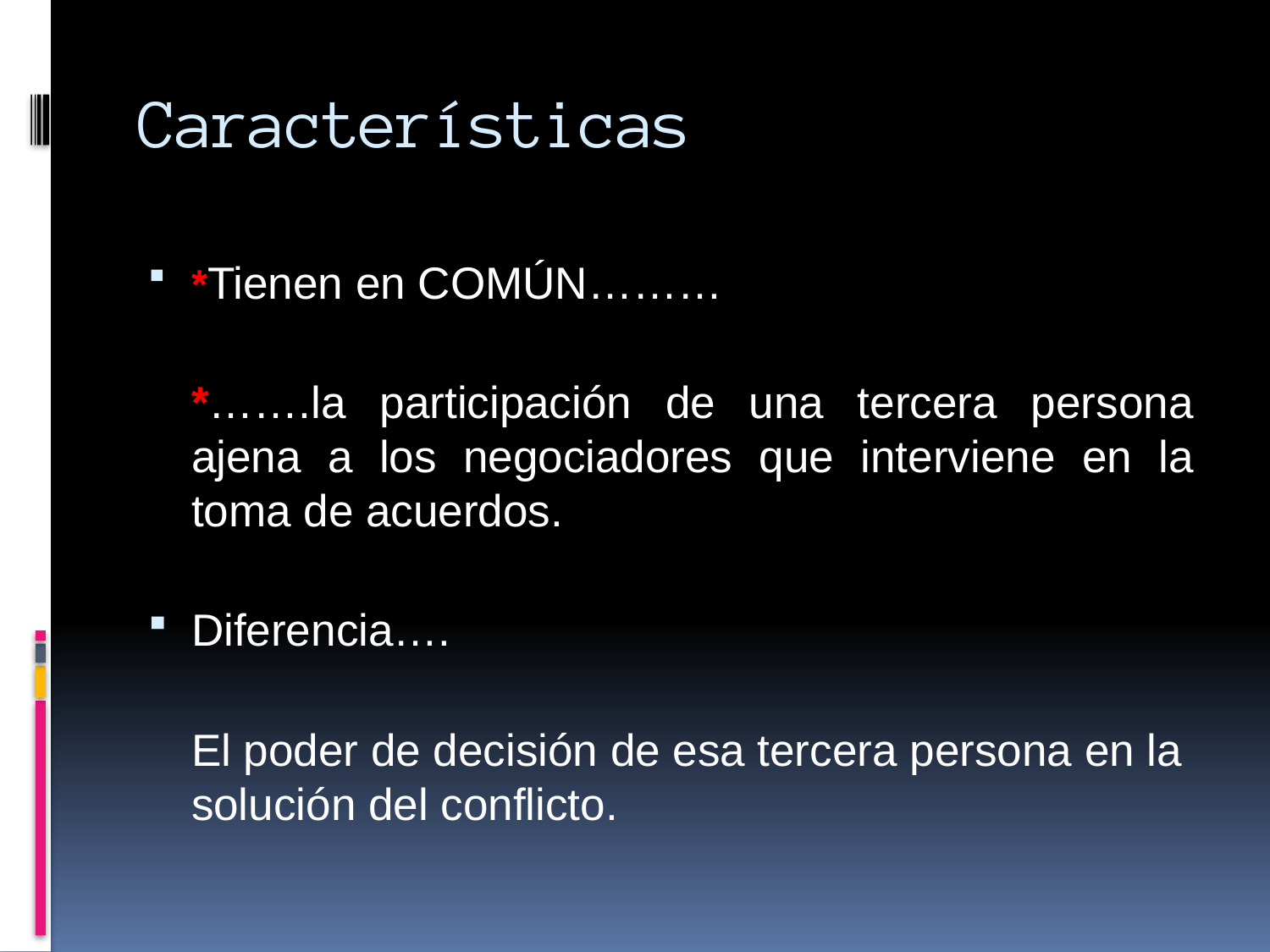

# Características
*Tienen en COMÚN………

	*…….la participación de una tercera persona ajena a los negociadores que interviene en la toma de acuerdos.

Diferencia….

	El poder de decisión de esa tercera persona en la solución del conflicto.